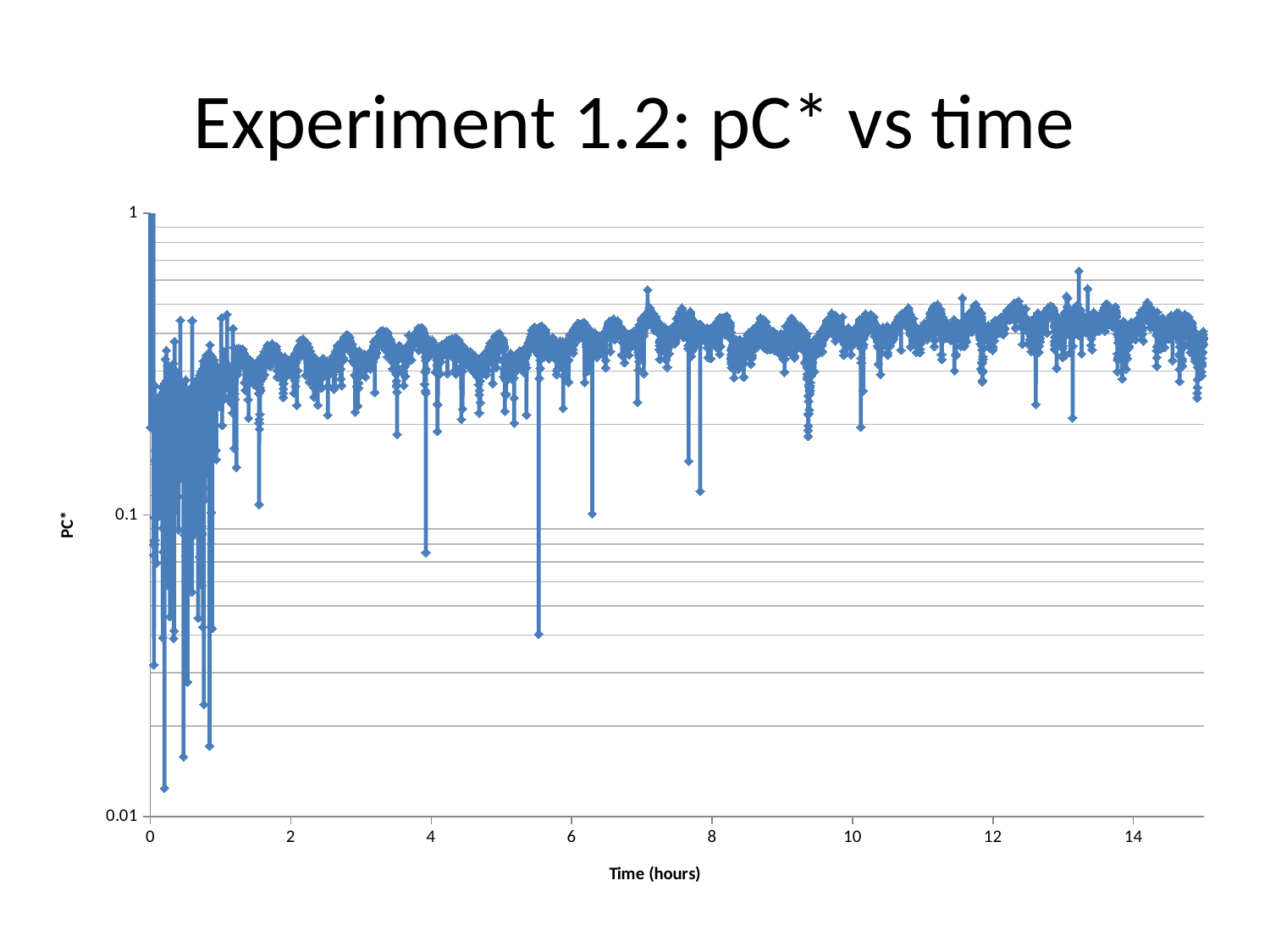

# Experiment 1.2: pC* vs time

### Chart

| Category |  |
|---|---|